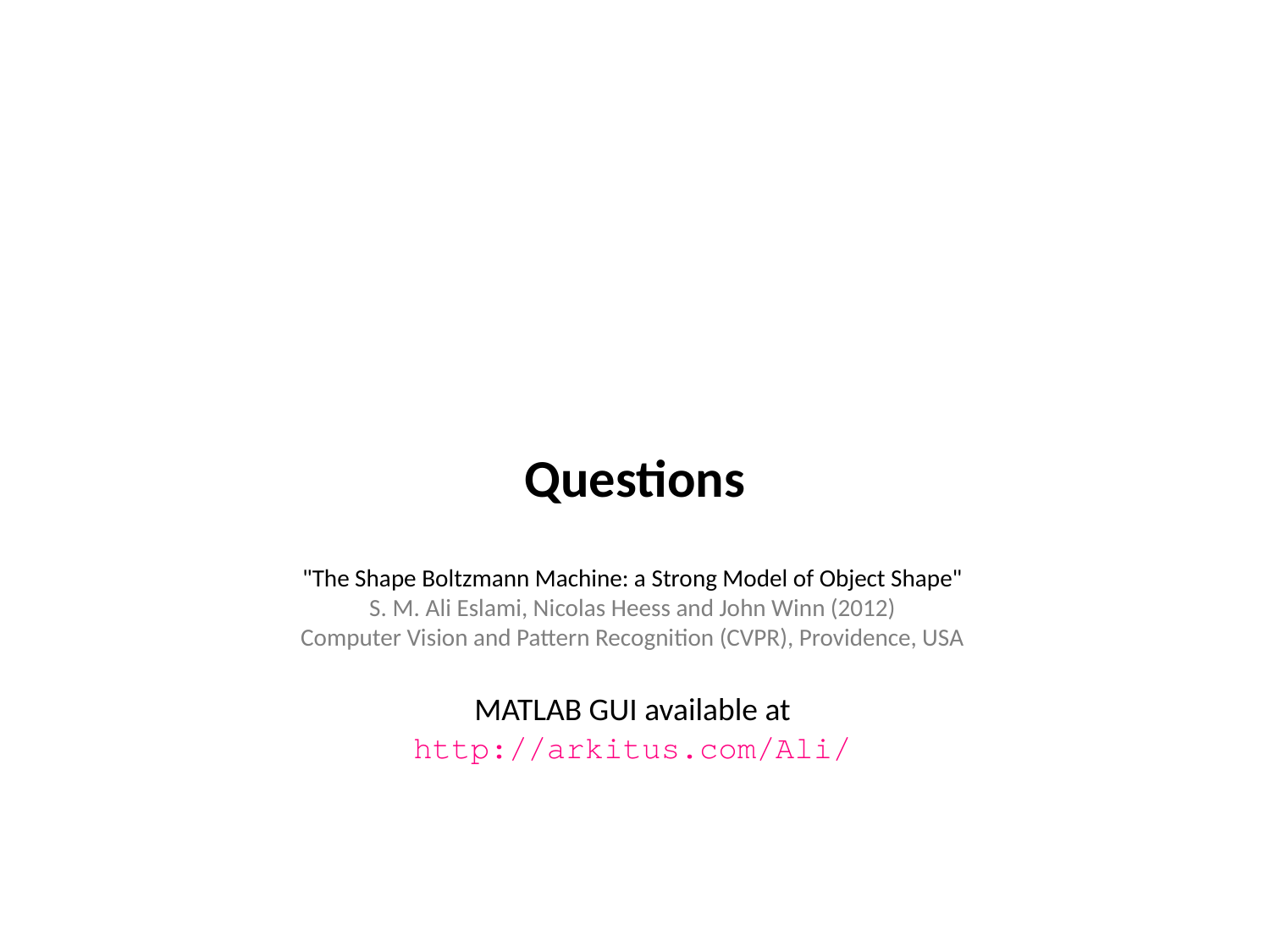

Questions
"The Shape Boltzmann Machine: a Strong Model of Object Shape"
S. M. Ali Eslami, Nicolas Heess and John Winn (2012)
Computer Vision and Pattern Recognition (CVPR), Providence, USA

MATLAB GUI available at
http://arkitus.com/Ali/